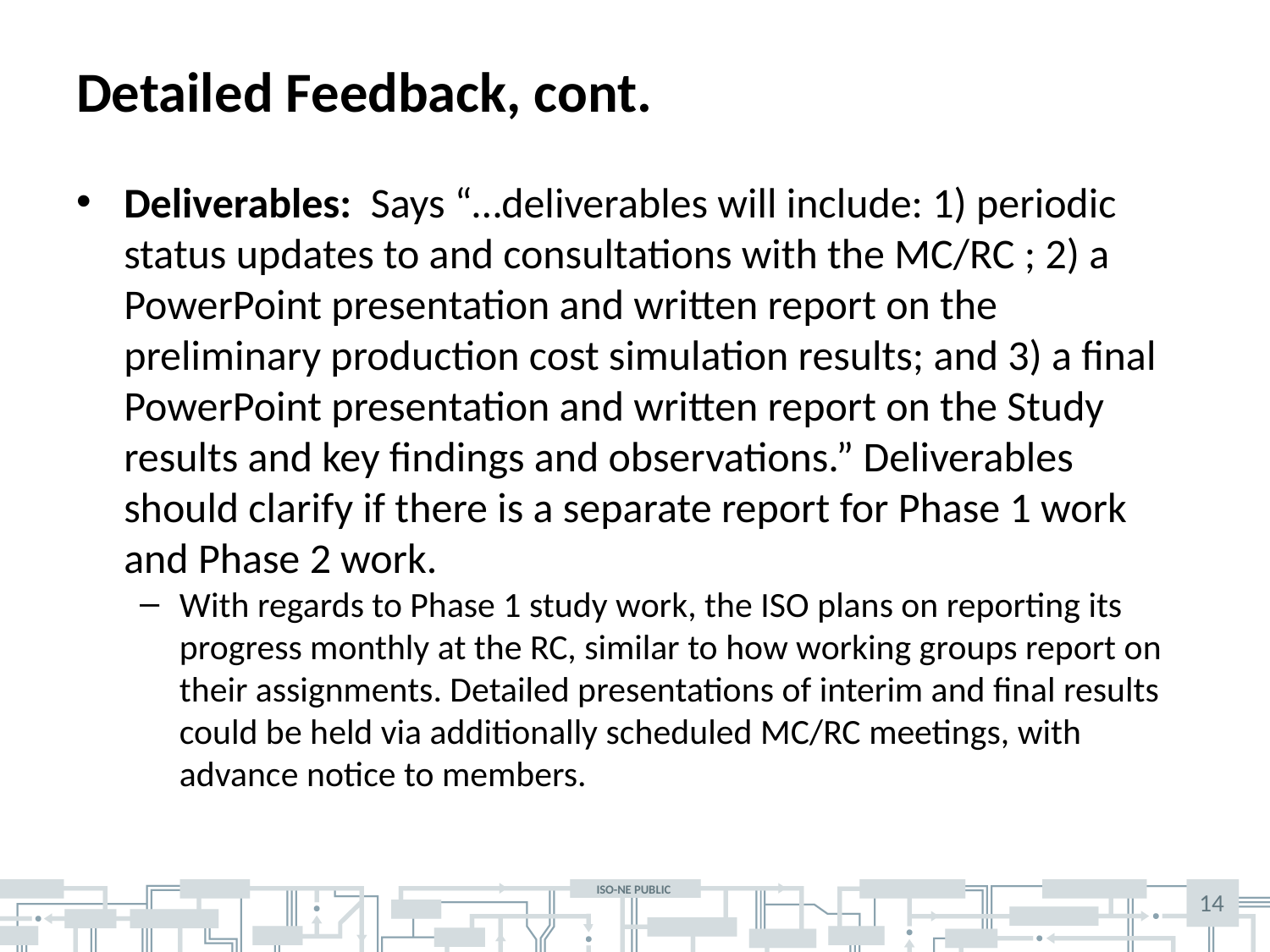

# Detailed Feedback, cont.
Deliverables:  Says “…deliverables will include: 1) periodic status updates to and consultations with the MC/RC ; 2) a PowerPoint presentation and written report on the preliminary production cost simulation results; and 3) a final PowerPoint presentation and written report on the Study results and key findings and observations.” Deliverables should clarify if there is a separate report for Phase 1 work and Phase 2 work.
With regards to Phase 1 study work, the ISO plans on reporting its progress monthly at the RC, similar to how working groups report on their assignments. Detailed presentations of interim and final results could be held via additionally scheduled MC/RC meetings, with advance notice to members.

14